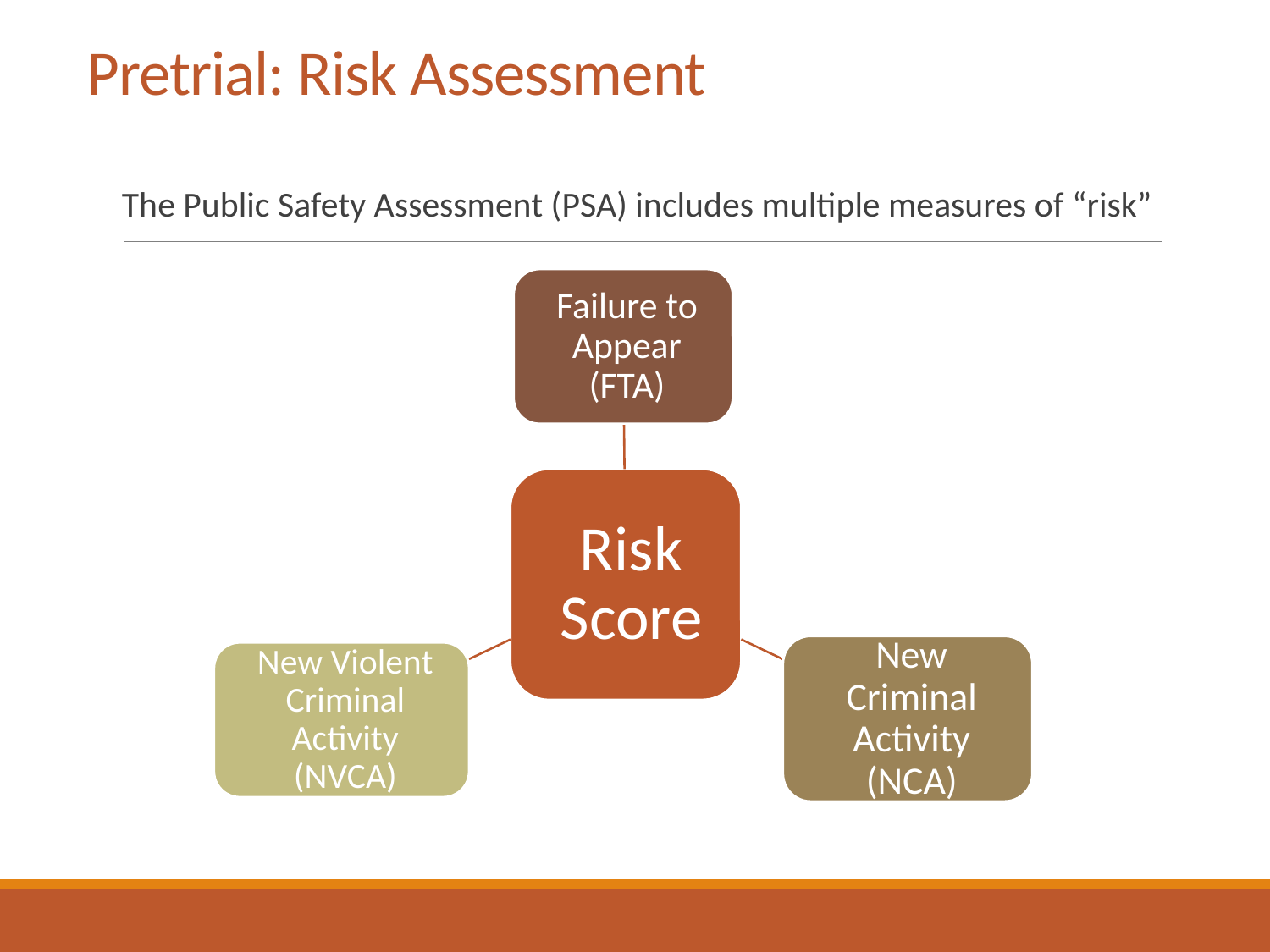

# Pretrial: Risk Assessment
Risk Score
Failure to Appear (FTA)
New Criminal Activity (NCA)
New Violent Criminal Activity (NVCA)
       The Public Safety Assessment (PSA) includes multiple measures of “risk”